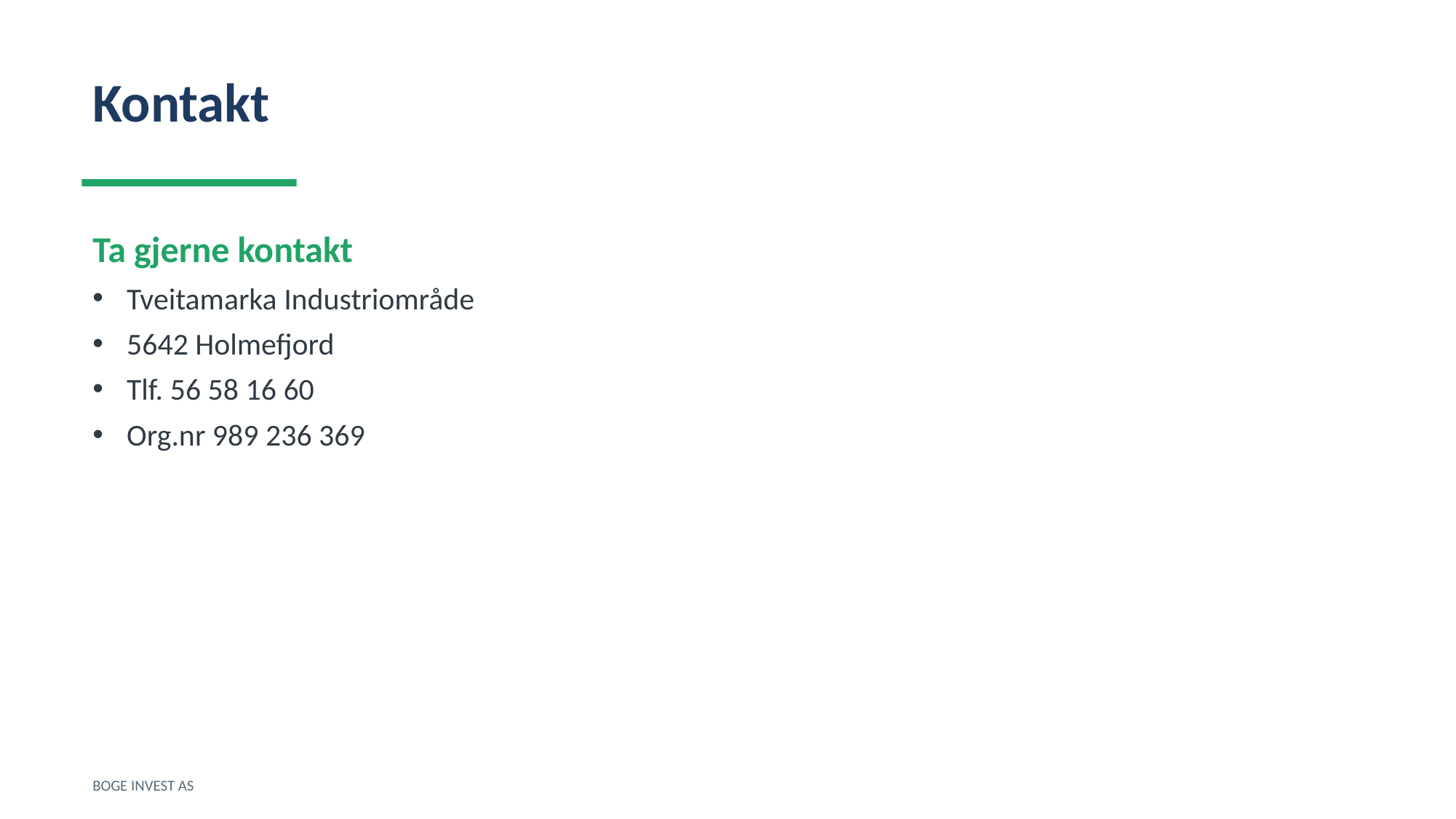

Kontakt

Ta gjerne kontakt
Tveitamarka Industriområde
5642 Holmefjord
Tlf. 56 58 16 60
Org.nr 989 236 369
BOGE INVEST AS